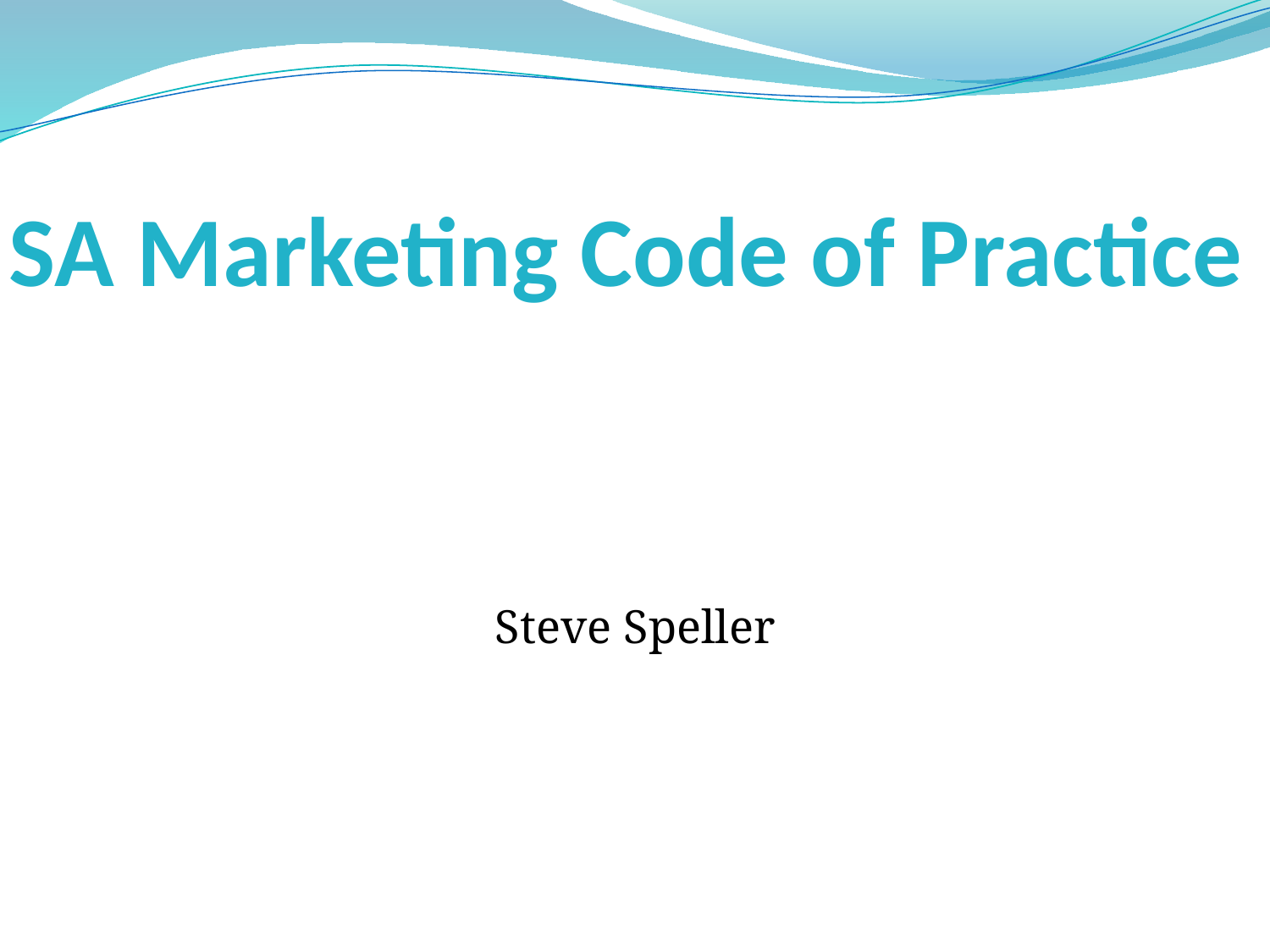

# SA Marketing Code of Practice
Steve Speller